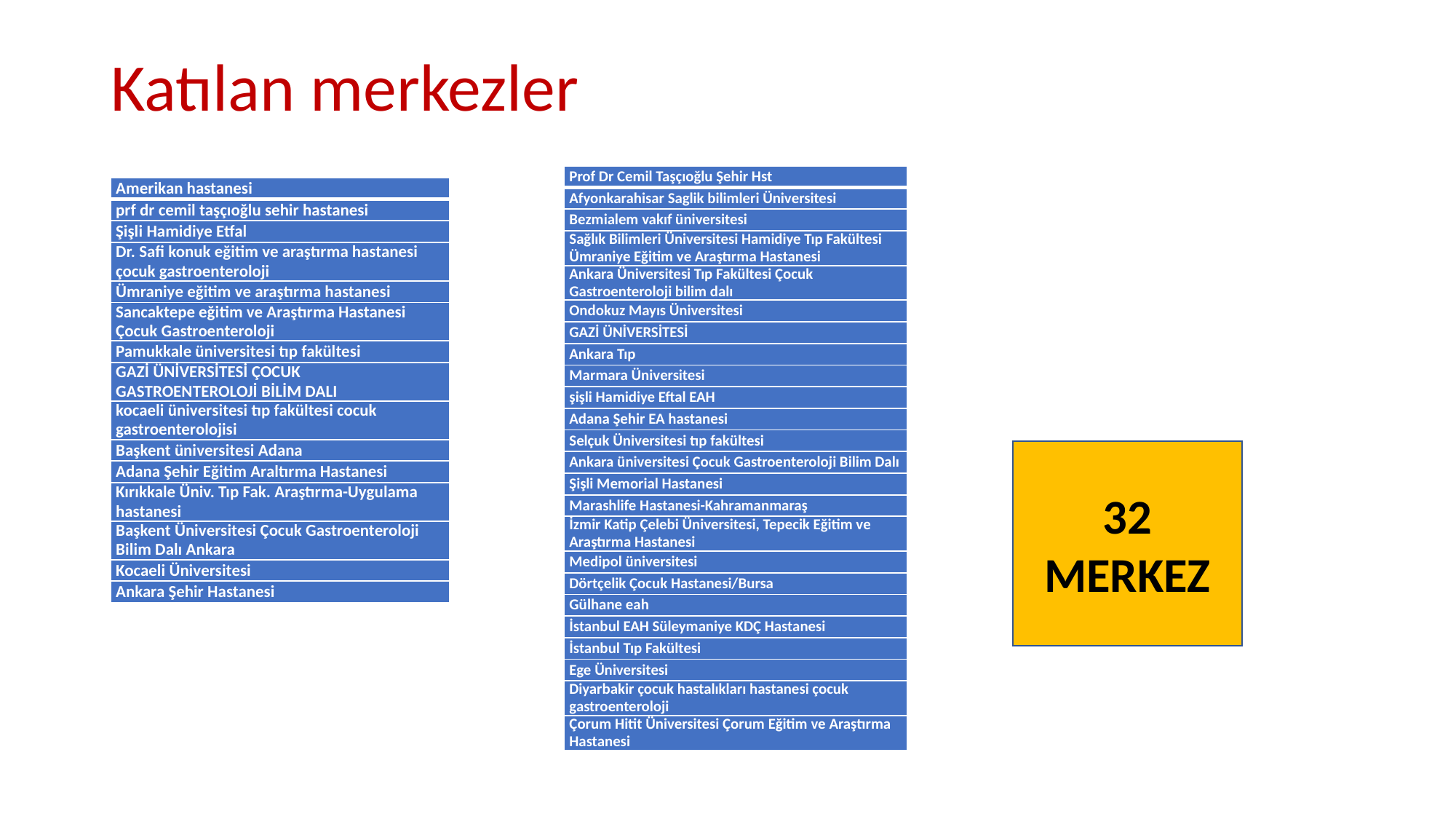

# Katılan merkezler

| Prof Dr Cemil Taşçıoğlu Şehir Hst |
| --- |
| Afyonkarahisar Saglik bilimleri Üniversitesi |
| Bezmialem vakıf üniversitesi |
| Sağlık Bilimleri Üniversitesi Hamidiye Tıp Fakültesi Ümraniye Eğitim ve Araştırma Hastanesi |
| Ankara Üniversitesi Tıp Fakültesi Çocuk Gastroenteroloji bilim dalı |
| Ondokuz Mayıs Üniversitesi |
| GAZİ ÜNİVERSİTESİ |
| Ankara Tıp |
| Marmara Üniversitesi |
| şişli Hamidiye Eftal EAH |
| Adana Şehir EA hastanesi |
| Selçuk Üniversitesi tıp fakültesi |
| Ankara üniversitesi Çocuk Gastroenteroloji Bilim Dalı |
| Şişli Memorial Hastanesi |
| Marashlife Hastanesi-Kahramanmaraş |
| İzmir Katip Çelebi Üniversitesi, Tepecik Eğitim ve Araştırma Hastanesi |
| Medipol üniversitesi |
| Dörtçelik Çocuk Hastanesi/Bursa |
| Gülhane eah |
| İstanbul EAH Süleymaniye KDÇ Hastanesi |
| İstanbul Tıp Fakültesi |
| Ege Üniversitesi |
| Diyarbakir çocuk hastalıkları hastanesi çocuk gastroenteroloji |
| Çorum Hitit Üniversitesi Çorum Eğitim ve Araştırma Hastanesi |
| Amerikan hastanesi |
| --- |
| prf dr cemil taşçıoğlu sehir hastanesi |
| Şişli Hamidiye Etfal |
| Dr. Safi konuk eğitim ve araştırma hastanesi çocuk gastroenteroloji |
| Ümraniye eğitim ve araştırma hastanesi |
| Sancaktepe eğitim ve Araştırma Hastanesi Çocuk Gastroenteroloji |
| Pamukkale üniversitesi tıp fakültesi |
| GAZİ ÜNİVERSİTESİ ÇOCUK GASTROENTEROLOJİ BİLİM DALI |
| kocaeli üniversitesi tıp fakültesi cocuk gastroenterolojisi |
| Başkent üniversitesi Adana |
| Adana Şehir Eğitim Araltırma Hastanesi |
| Kırıkkale Üniv. Tıp Fak. Araştırma-Uygulama hastanesi |
| Başkent Üniversitesi Çocuk Gastroenteroloji Bilim Dalı Ankara |
| Kocaeli Üniversitesi |
| Ankara Şehir Hastanesi |
32 MERKEZ